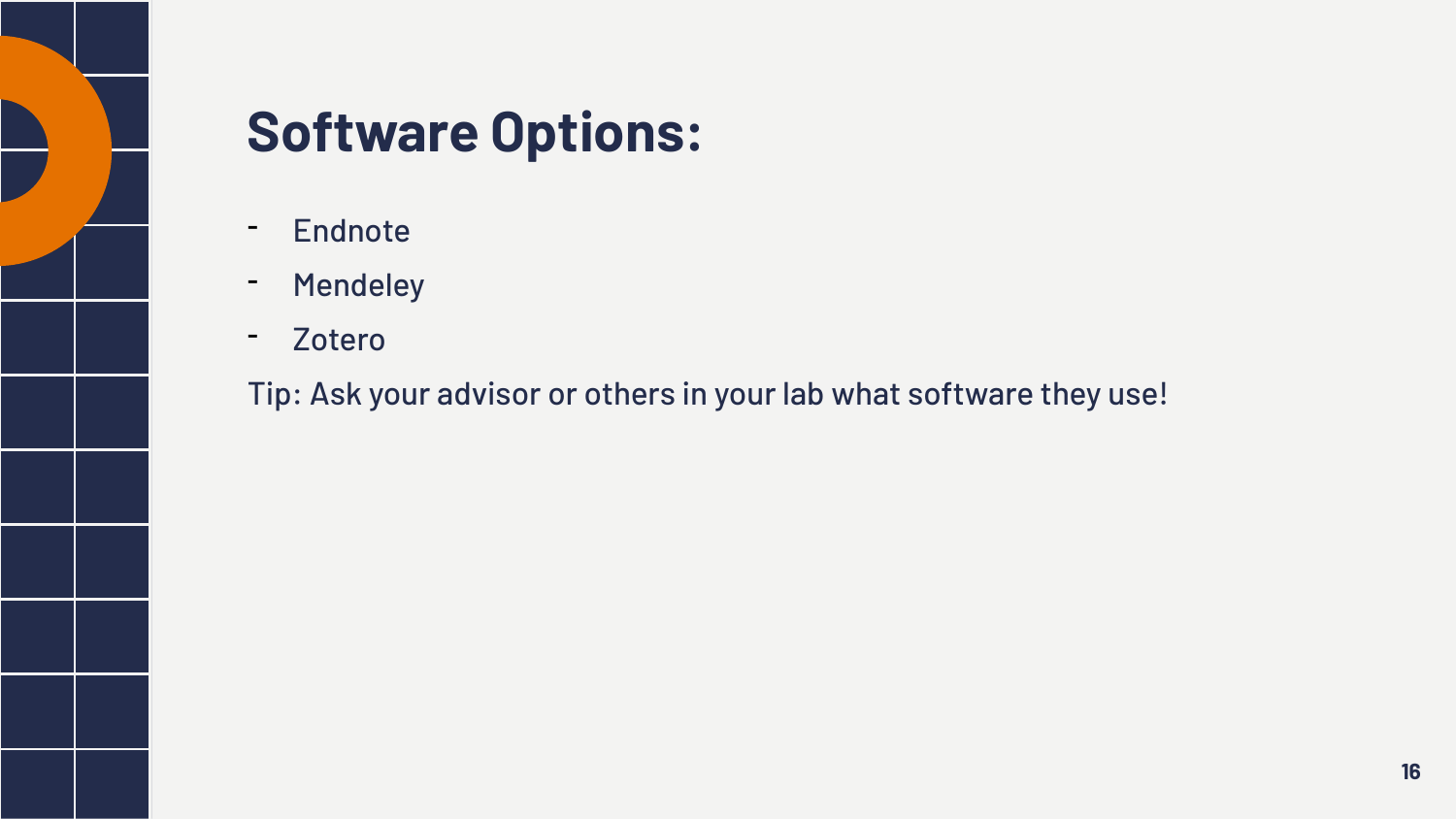

Software Options:
Endnote
Mendeley
Zotero
Tip: Ask your advisor or others in your lab what software they use!
16